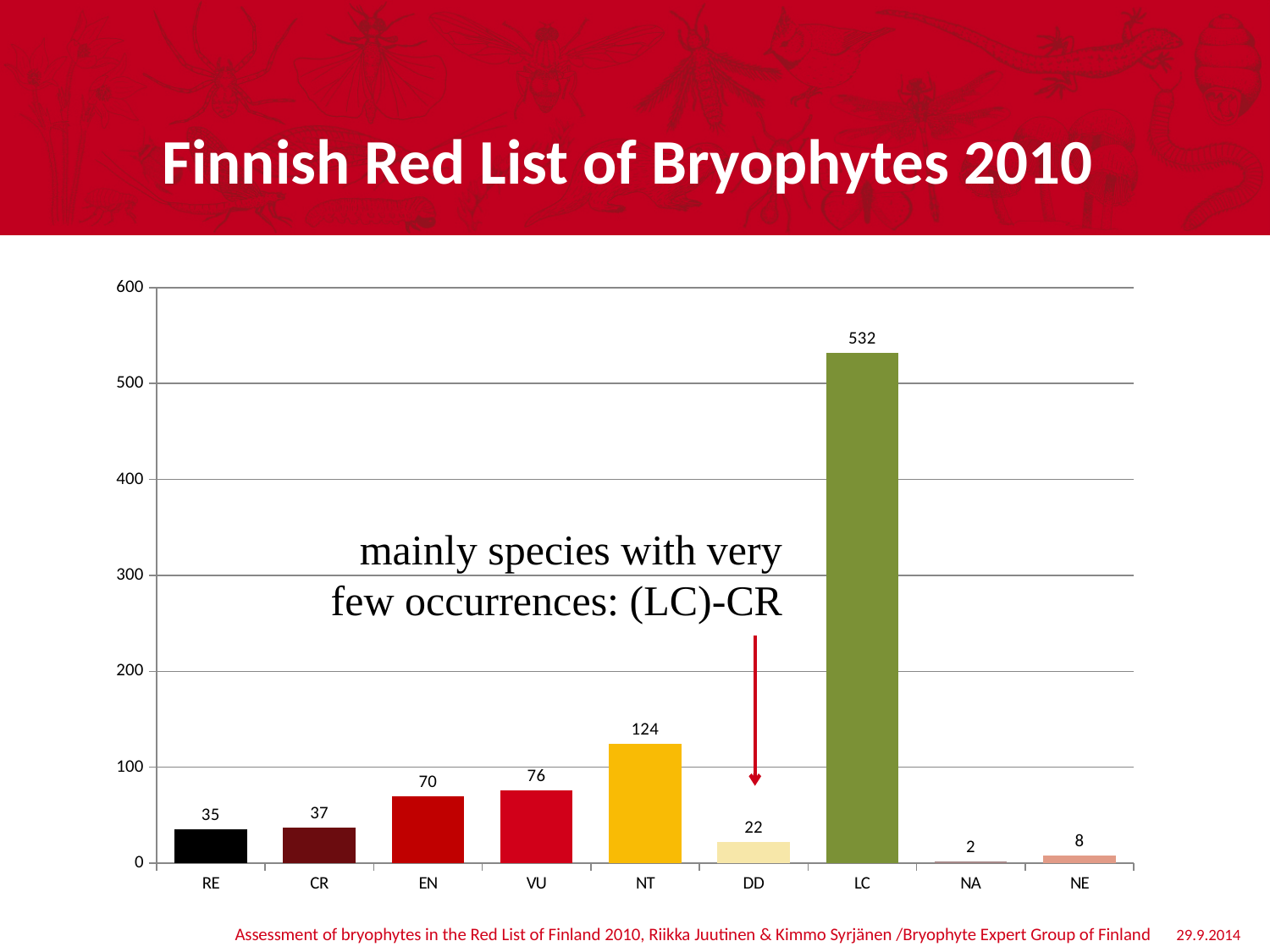

# Finnish Red List of Bryophytes 2010

### Chart

| Category |  |
|---|---|
| RE | 35.0 |
| CR | 37.0 |
| EN | 70.0 |
| VU | 76.0 |
| NT | 124.0 |
| DD | 22.0 |
| LC | 532.0 |
| NA | 2.0 |
| NE | 8.0 |
mainly species with very few occurrences: (LC)-CR
Assessment of bryophytes in the Red List of Finland 2010, Riikka Juutinen & Kimmo Syrjänen /Bryophyte Expert Group of Finland
29.9.2014